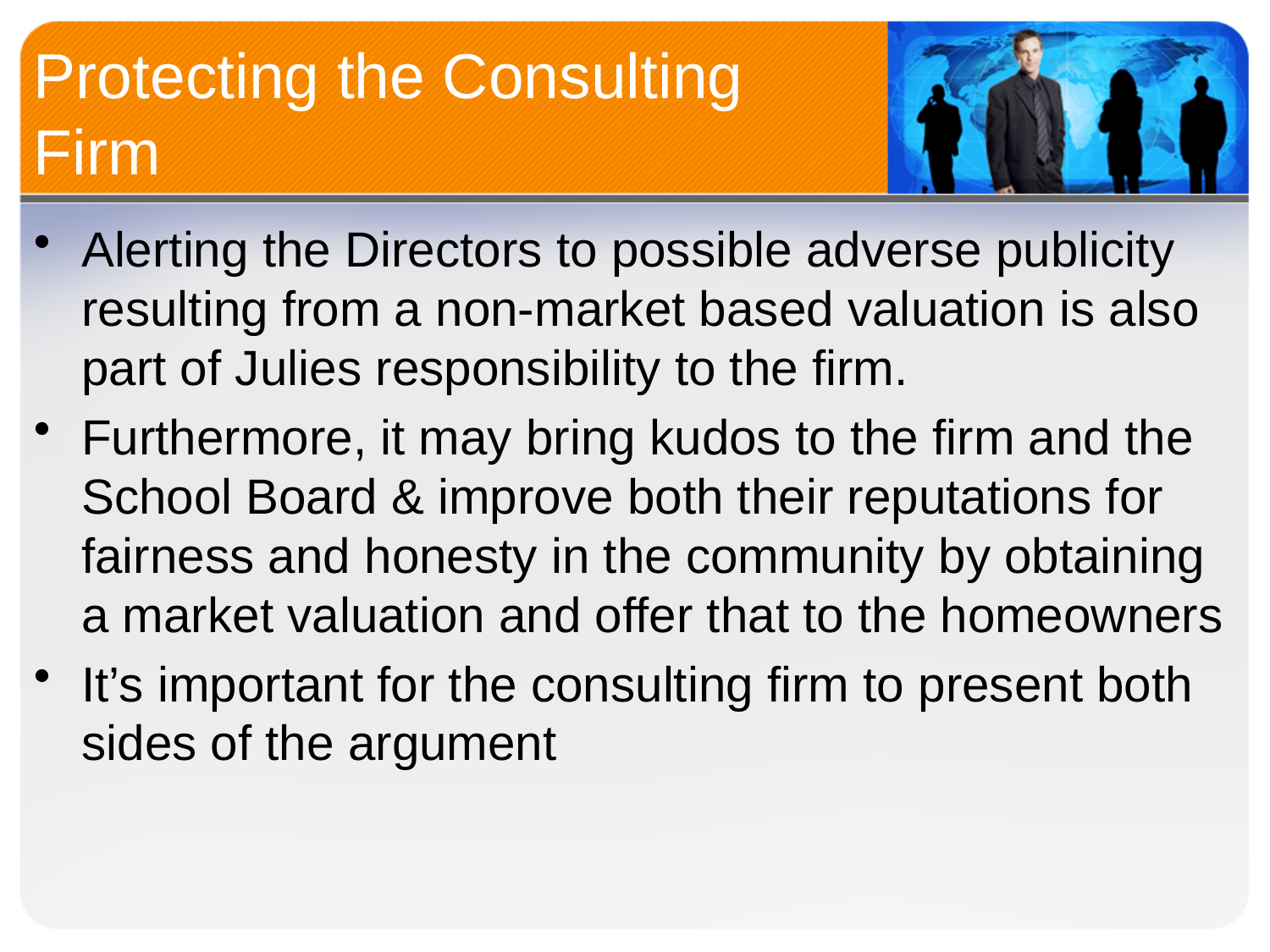

# Protecting the Consulting Firm
Alerting the Directors to possible adverse publicity resulting from a non-market based valuation is also part of Julies responsibility to the firm.
Furthermore, it may bring kudos to the firm and the School Board & improve both their reputations for fairness and honesty in the community by obtaining a market valuation and offer that to the homeowners
It’s important for the consulting firm to present both sides of the argument